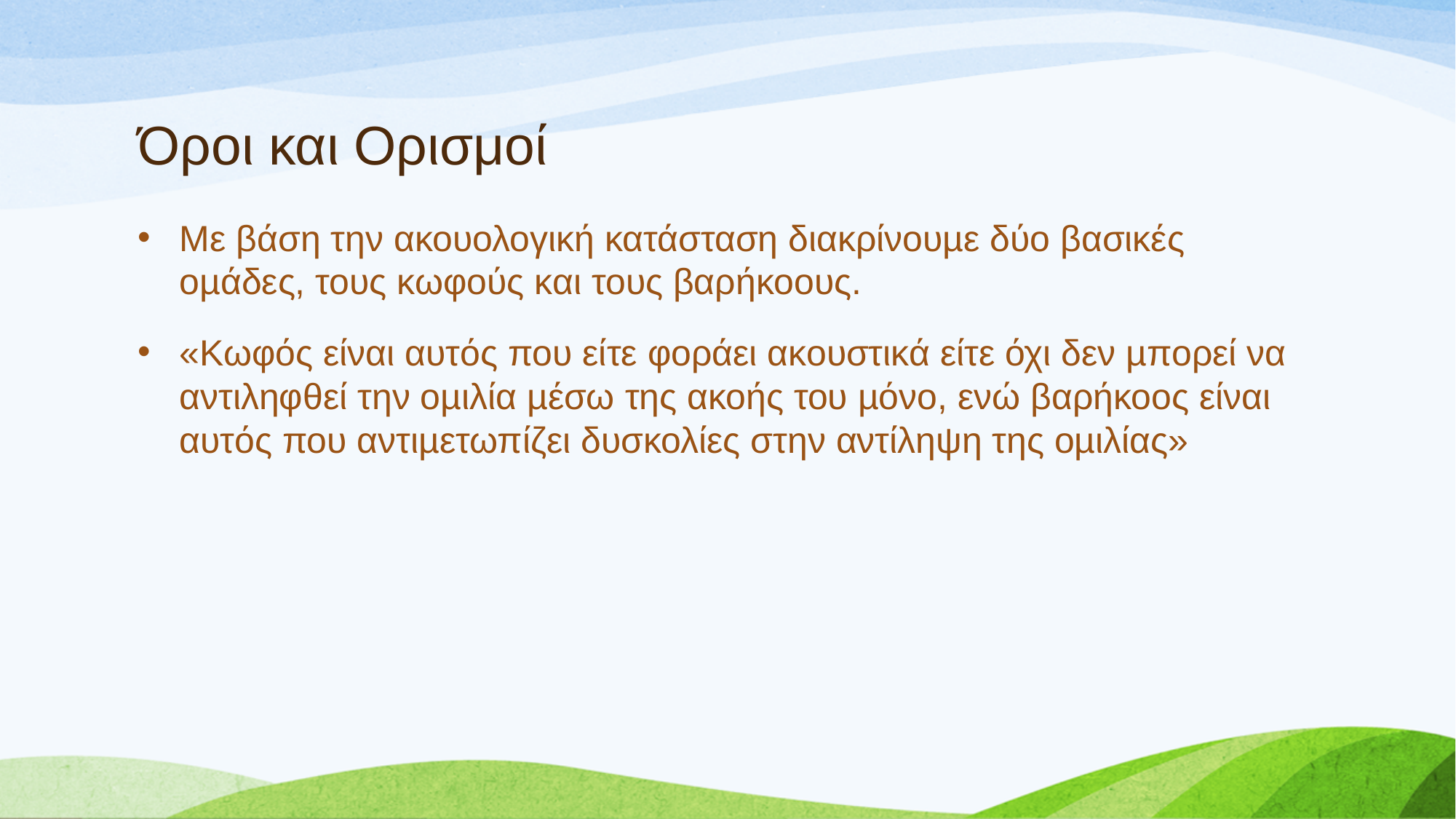

# Όροι και Ορισμοί
Με βάση την ακουολογική κατάσταση διακρίνουµε δύο βασικές οµάδες, τους κωφούς και τους βαρήκοους.
«Κωφός είναι αυτός που είτε φοράει ακουστικά είτε όχι δεν µπορεί να αντιληφθεί την οµιλία µέσω της ακοής του µόνο, ενώ βαρήκοος είναι αυτός που αντιµετωπίζει δυσκολίες στην αντίληψη της οµιλίας»